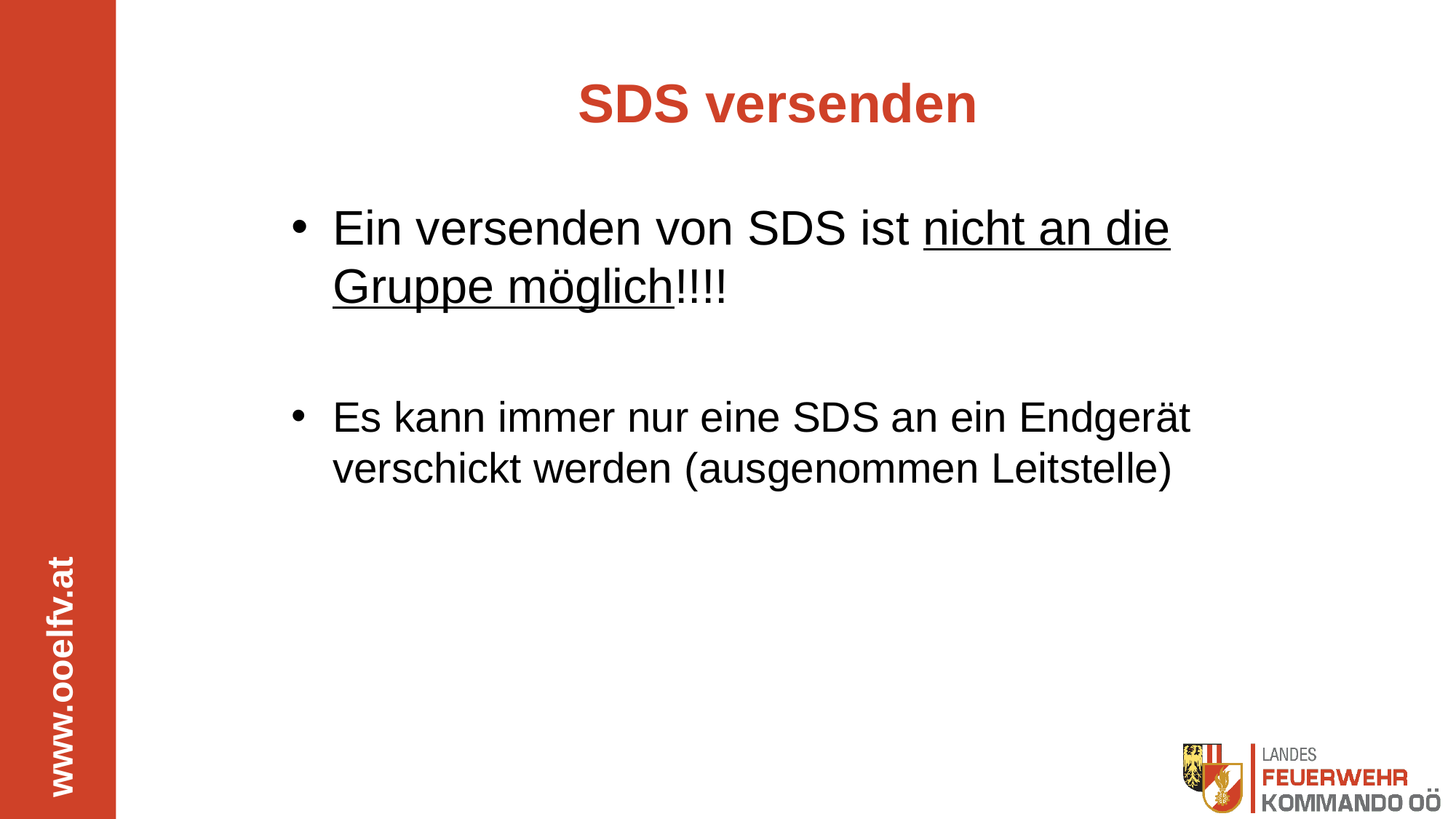

# SDS versenden
Ein versenden von SDS ist nicht an die Gruppe möglich!!!!

Es kann immer nur eine SDS an ein Endgerät verschickt werden (ausgenommen Leitstelle)